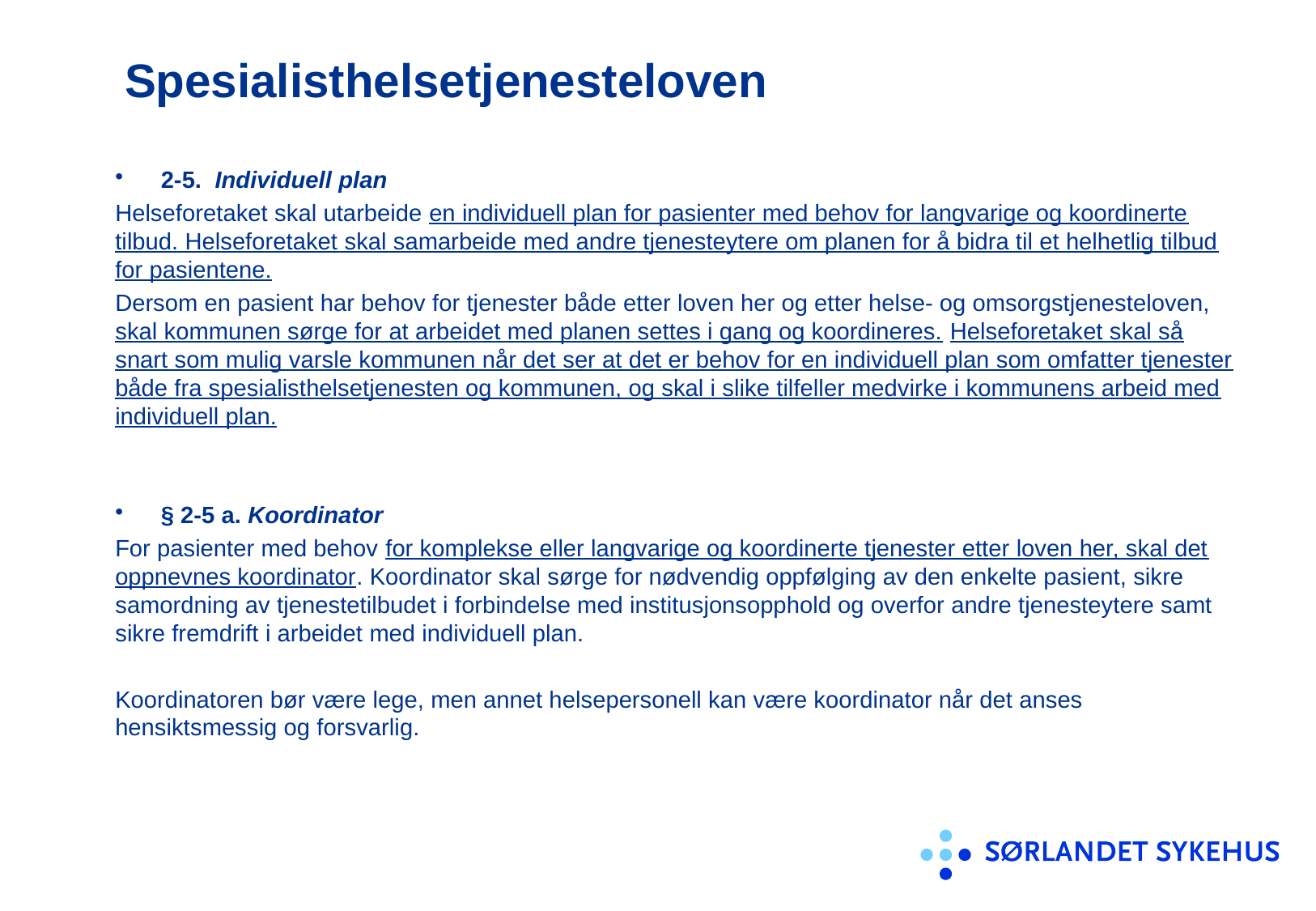

# Spesialisthelsetjenesteloven
2-5.  Individuell plan
Helseforetaket skal utarbeide en individuell plan for pasienter med behov for langvarige og koordinerte tilbud. Helseforetaket skal samarbeide med andre tjenesteytere om planen for å bidra til et helhetlig tilbud for pasientene.
Dersom en pasient har behov for tjenester både etter loven her og etter helse- og omsorgstjenesteloven, skal kommunen sørge for at arbeidet med planen settes i gang og koordineres. Helseforetaket skal så snart som mulig varsle kommunen når det ser at det er behov for en individuell plan som omfatter tjenester både fra spesialisthelsetjenesten og kommunen, og skal i slike tilfeller medvirke i kommunens arbeid med individuell plan.

§ 2-5 a. Koordinator
For pasienter med behov for komplekse eller langvarige og koordinerte tjenester etter loven her, skal det oppnevnes koordinator. Koordinator skal sørge for nødvendig oppfølging av den enkelte pasient, sikre samordning av tjenestetilbudet i forbindelse med institusjonsopphold og overfor andre tjenesteytere samt sikre fremdrift i arbeidet med individuell plan.

Koordinatoren bør være lege, men annet helsepersonell kan være koordinator når det anses hensiktsmessig og forsvarlig.